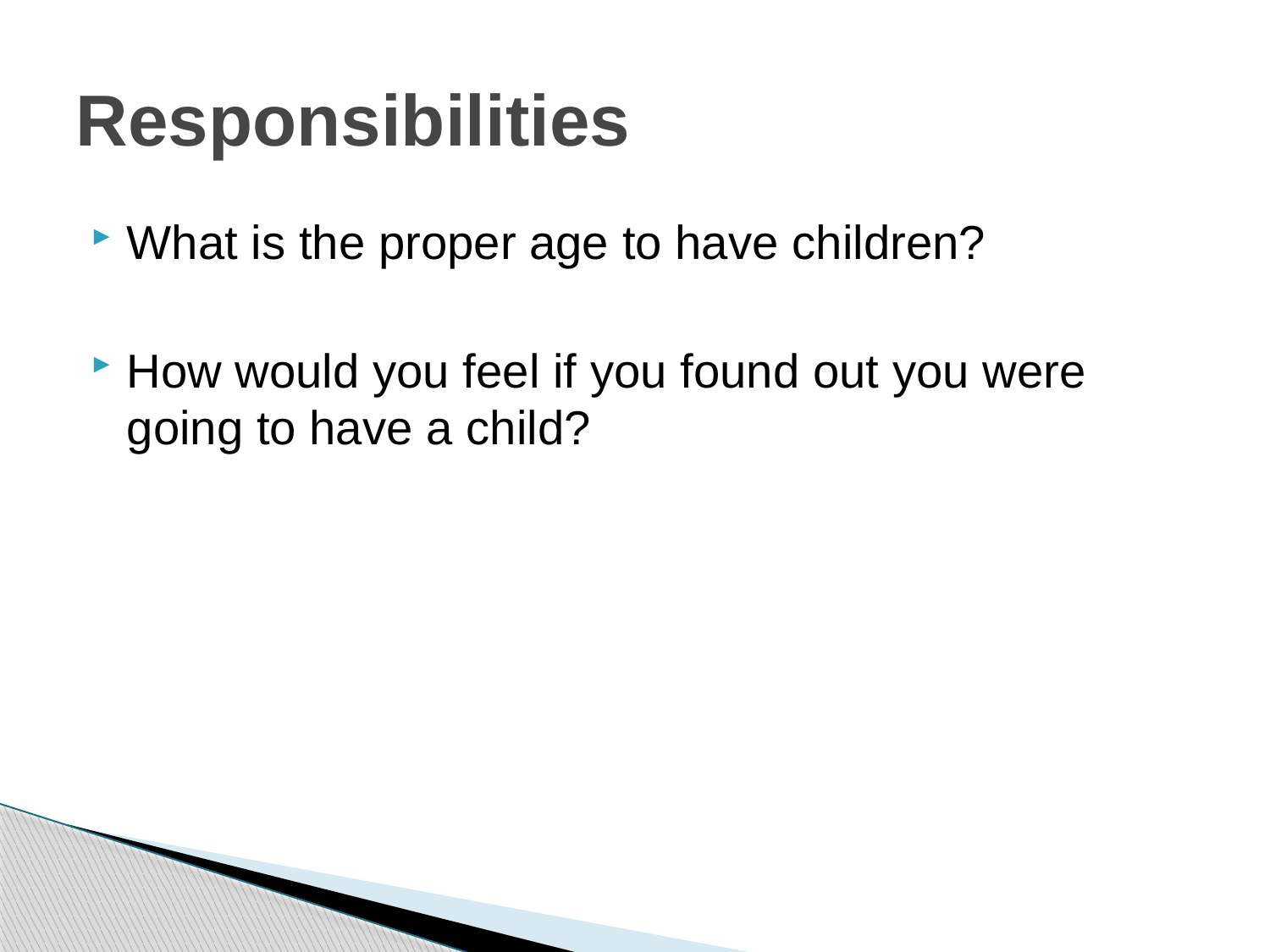

# Responsibilities
What is the proper age to have children?

How would you feel if you found out you were going to have a child?